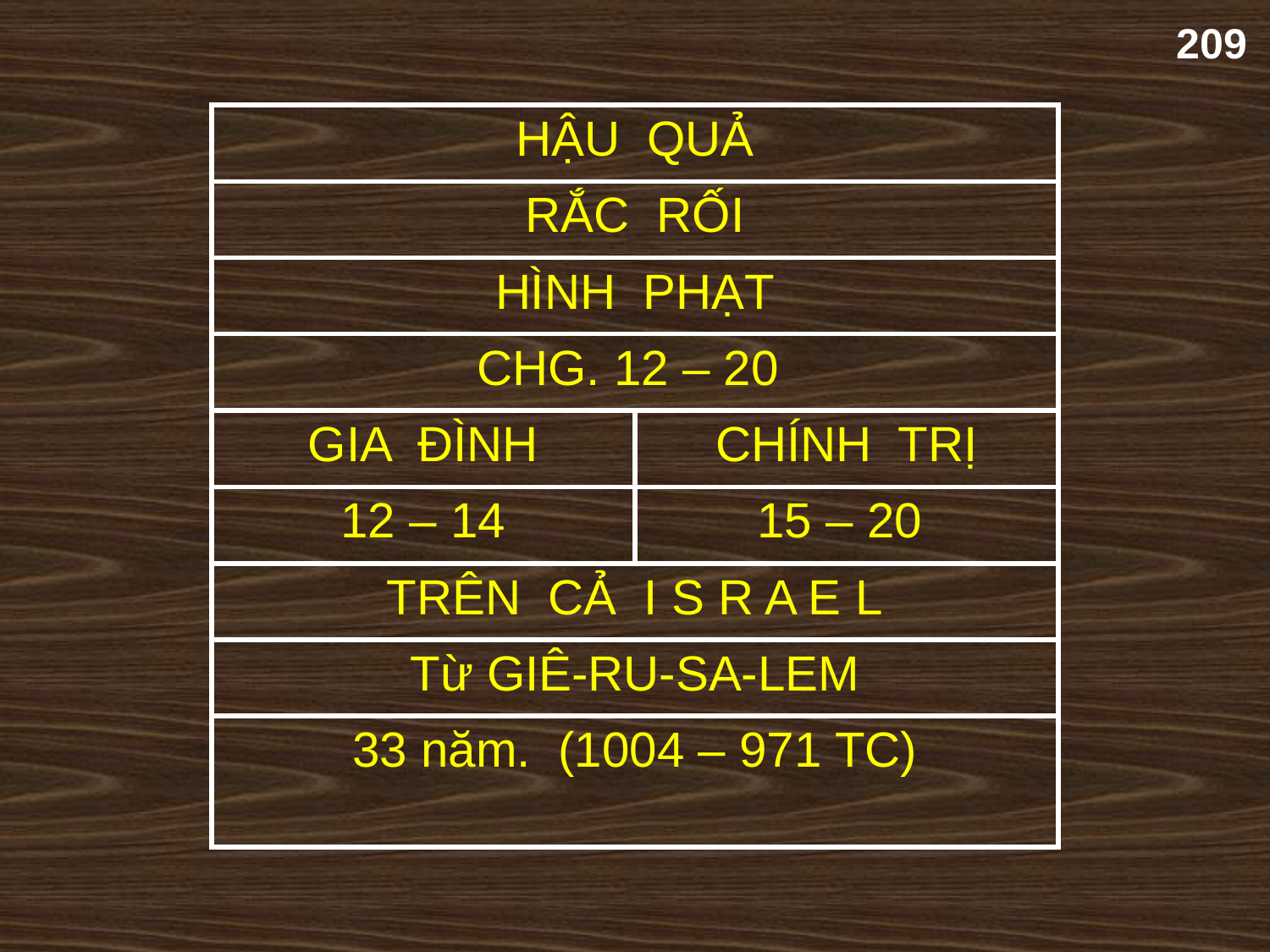

209
| HẬU QUẢ |  |
| --- | --- |
| RẮC RỐI |  |
| HÌNH PHẠT |  |
| CHG. 12 – 20 |  |
| GIA ĐÌNH | CHÍNH TRỊ |
| 12 – 14 | 15 – 20 |
| TRÊN CẢ I S R A E L |  |
| Từ GIÊ-RU-SA-LEM |  |
| 33 năm. (1004 – 971 TC) |  |